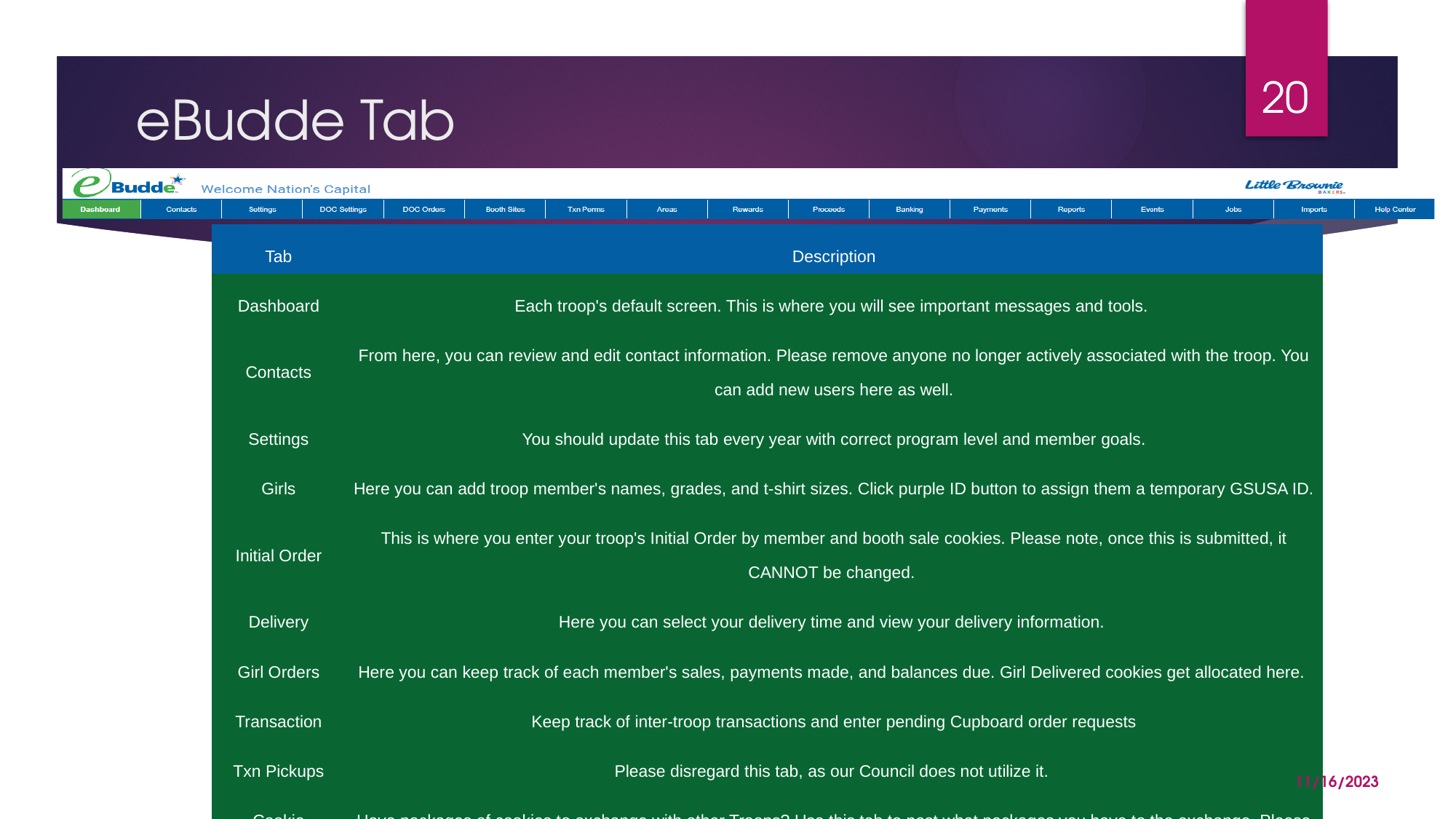

20
# eBudde Tab

| Tab | Description |
| --- | --- |
| Dashboard | Each troop's default screen. This is where you will see important messages and tools. |
| Contacts | From here, you can review and edit contact information. Please remove anyone no longer actively associated with the troop. You can add new users here as well. |
| Settings | You should update this tab every year with correct program level and member goals. |
| Girls | Here you can add troop member's names, grades, and t-shirt sizes. Click purple ID button to assign them a temporary GSUSA ID. |
| Initial Order | This is where you enter your troop's Initial Order by member and booth sale cookies. Please note, once this is submitted, it CANNOT be changed. |
| Delivery | Here you can select your delivery time and view your delivery information. |
| Girl Orders | Here you can keep track of each member's sales, payments made, and balances due. Girl Delivered cookies get allocated here. |
| Transaction | Keep track of inter-troop transactions and enter pending Cupboard order requests |
| Txn Pickups | Please disregard this tab, as our Council does not utilize it. |
| Cookie Exchange | Have packages of cookies to exchange with other Troops? Use this tab to post what packages you have to the exchange. Please keep this information up-to-date. |
11/16/2023